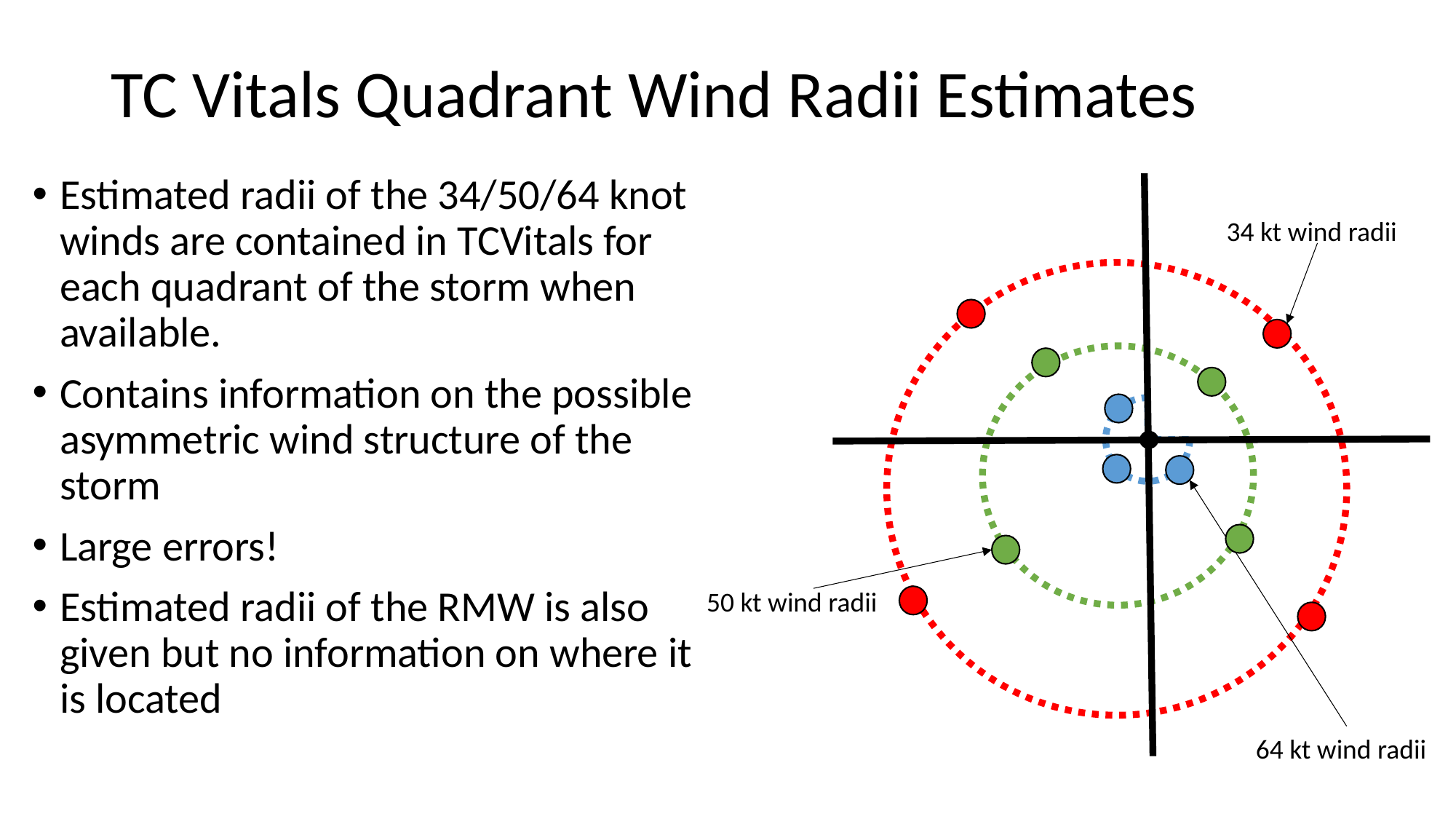

# TC Vitals Quadrant Wind Radii Estimates
Estimated radii of the 34/50/64 knot winds are contained in TCVitals for each quadrant of the storm when available.
Contains information on the possible asymmetric wind structure of the storm
Large errors!
Estimated radii of the RMW is also given but no information on where it is located
34 kt wind radii

50 kt wind radii

64 kt wind radii